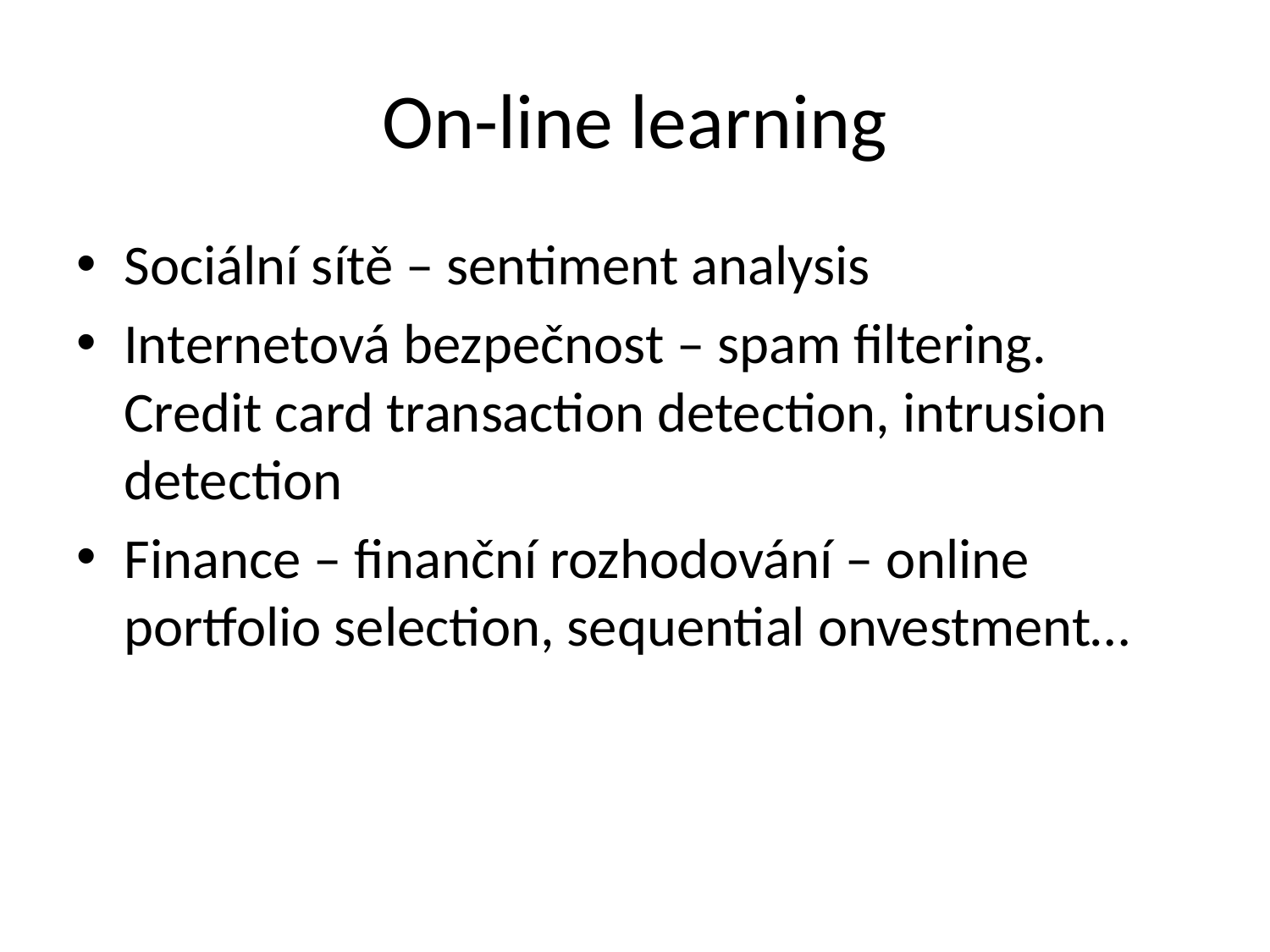

# On-line learning
Sociální sítě – sentiment analysis
Internetová bezpečnost – spam filtering. Credit card transaction detection, intrusion detection
Finance – finanční rozhodování – online portfolio selection, sequential onvestment…